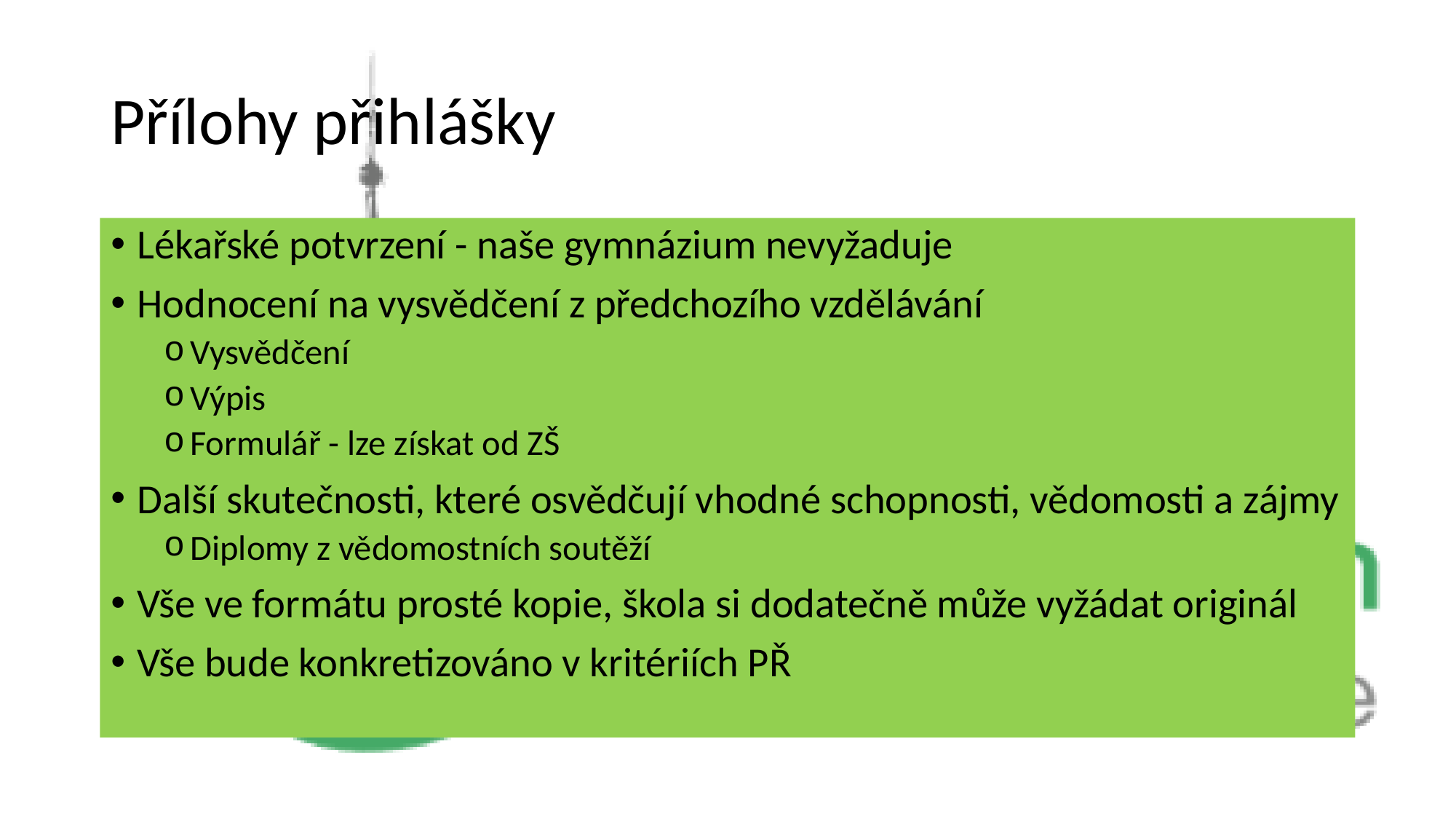

# Přílohy přihlášky
Lékařské potvrzení - naše gymnázium nevyžaduje
Hodnocení na vysvědčení z předchozího vzdělávání
Vysvědčení
Výpis
Formulář - lze získat od ZŠ
Další skutečnosti, které osvědčují vhodné schopnosti, vědomosti a zájmy
Diplomy z vědomostních soutěží
Vše ve formátu prosté kopie, škola si dodatečně může vyžádat originál
Vše bude konkretizováno v kritériích PŘ